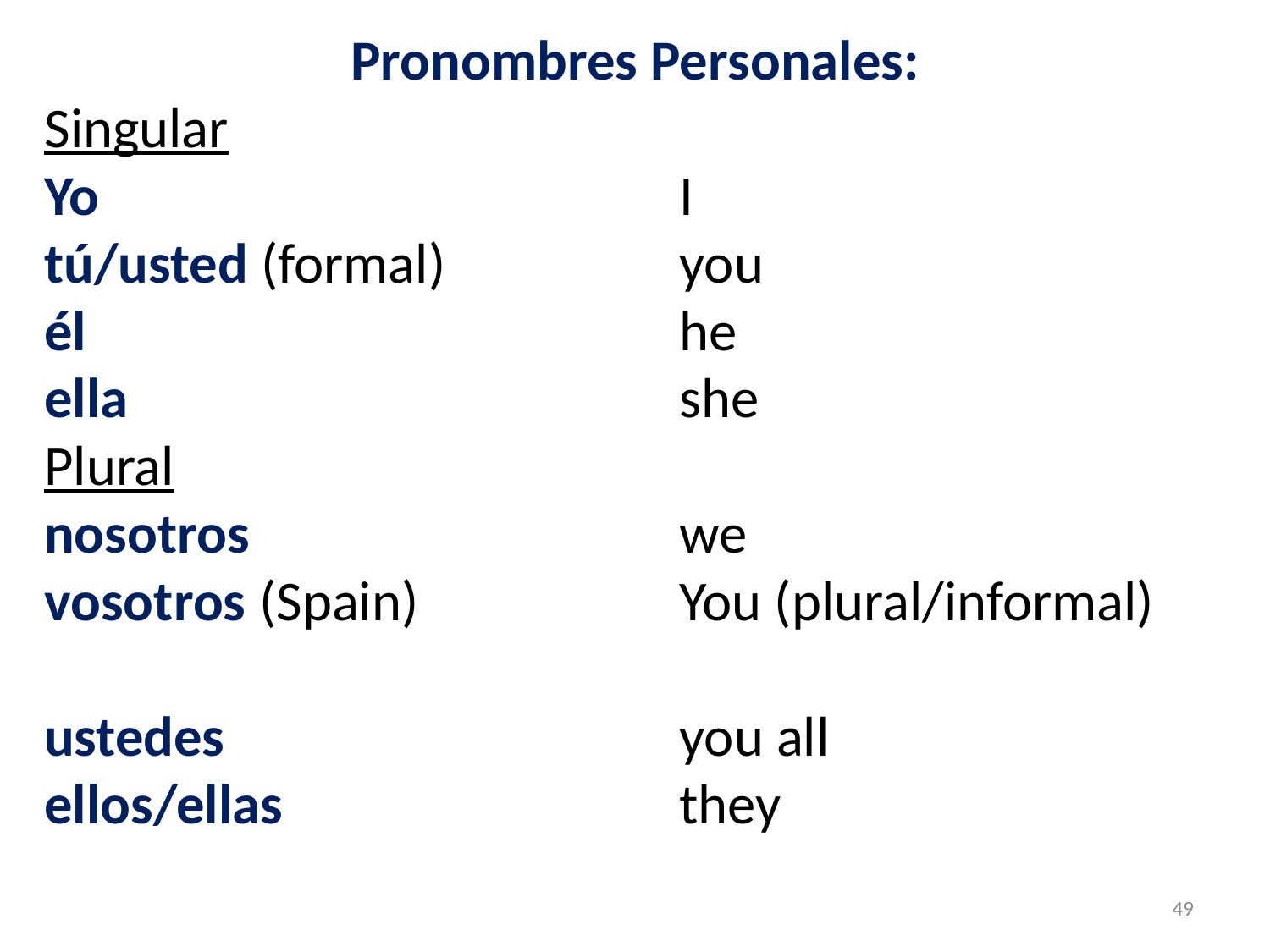

Pronombres Personales:
Singular
Yo					I
tú/usted (formal)		you
él					he
ella 					she
Plural
nosotros				we
vosotros (Spain)		 	You (plural/informal)
ustedes				you all
ellos/ellas				they

49